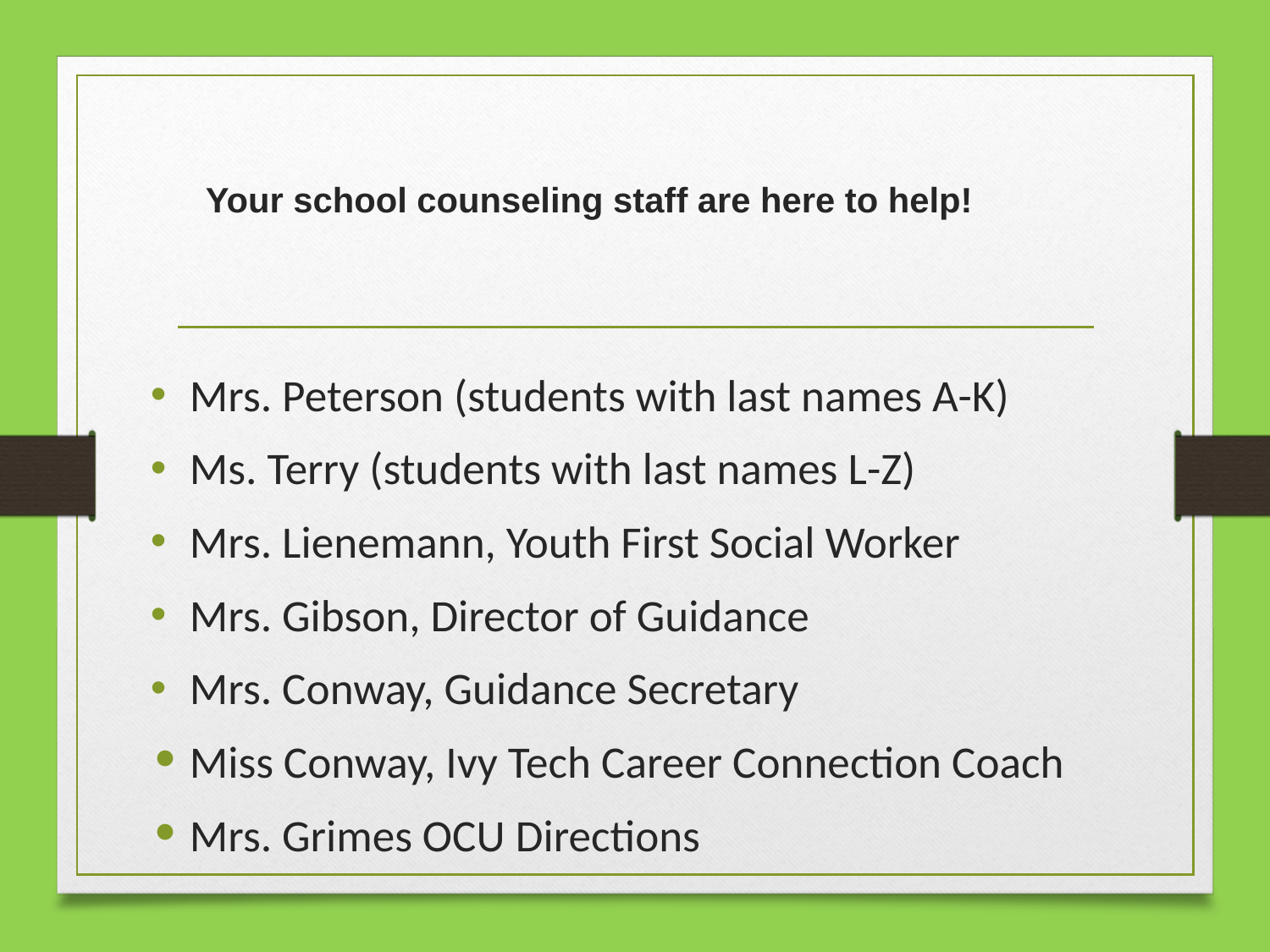

# Your school counseling staff are here to help!
Mrs. Peterson (students with last names A-K)
Ms. Terry (students with last names L-Z)
Mrs. Lienemann, Youth First Social Worker
Mrs. Gibson, Director of Guidance
Mrs. Conway, Guidance Secretary
Miss Conway, Ivy Tech Career Connection Coach
Mrs. Grimes OCU Directions